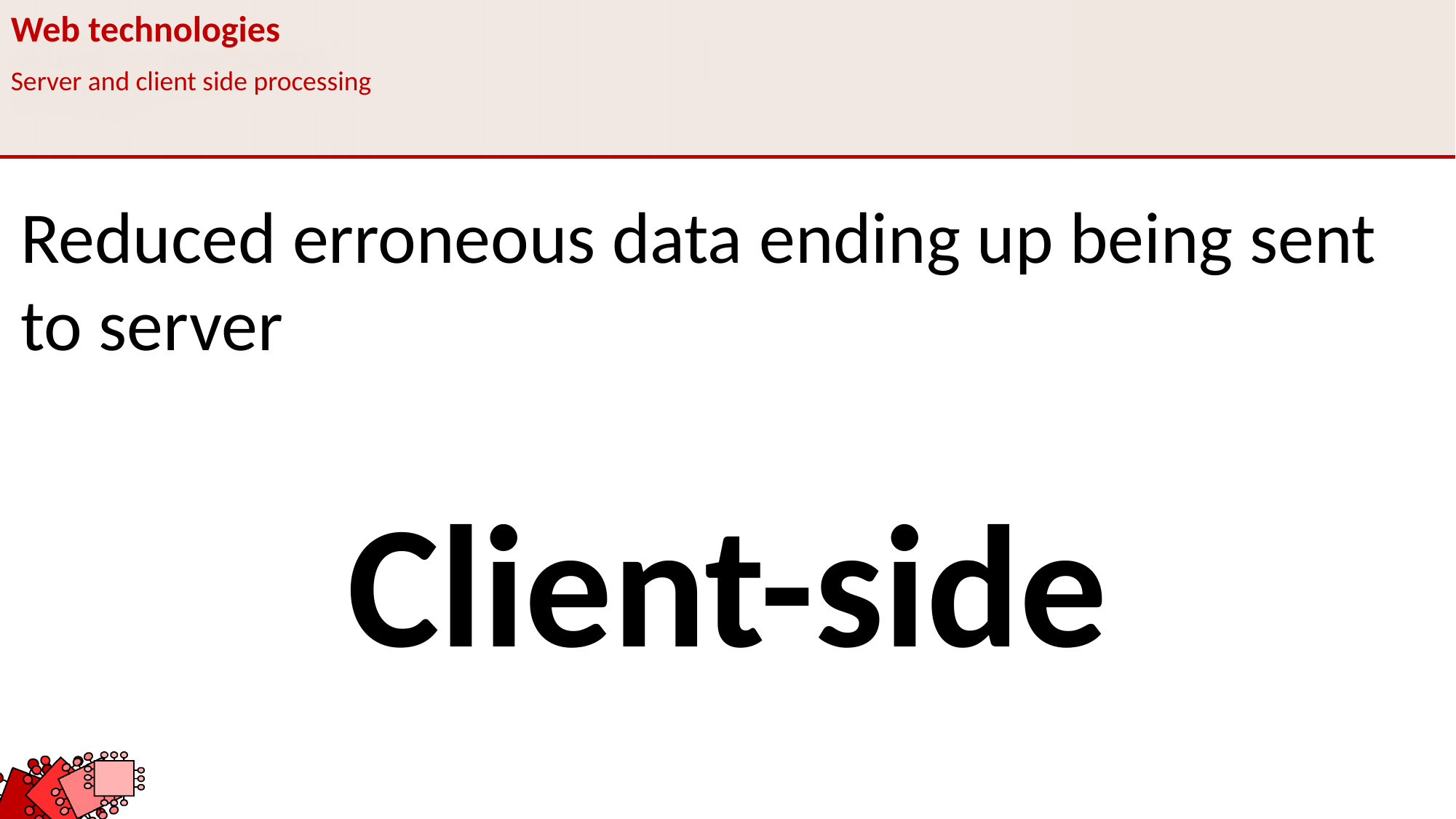

Web technologies
Server and client side processing
Reduced erroneous data ending up being sent to server

Client-side